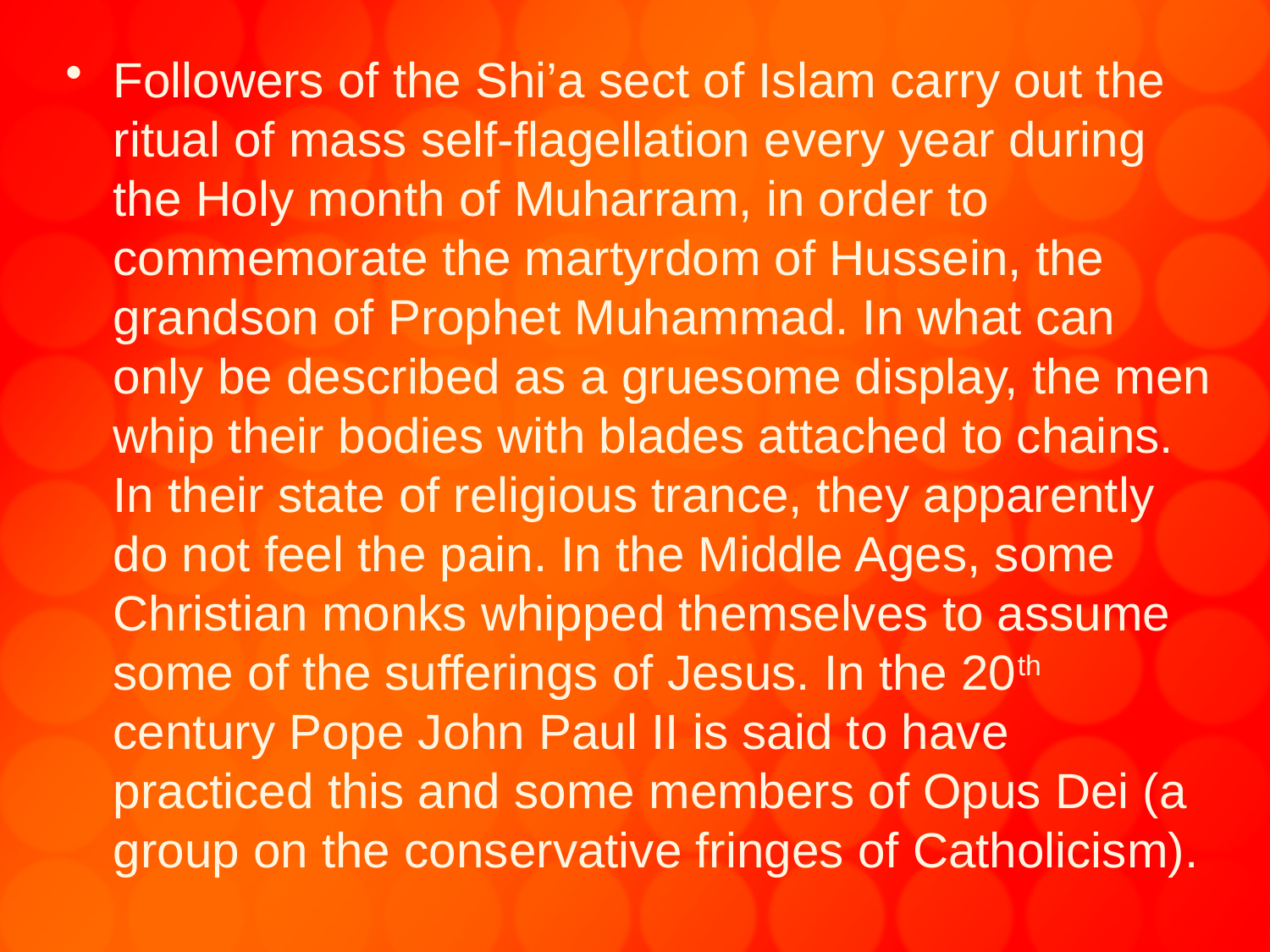

Followers of the Shi’a sect of Islam carry out the ritual of mass self-flagellation every year during the Holy month of Muharram, in order to commemorate the martyrdom of Hussein, the grandson of Prophet Muhammad. In what can only be described as a gruesome display, the men whip their bodies with blades attached to chains. In their state of religious trance, they apparently do not feel the pain. In the Middle Ages, some Christian monks whipped themselves to assume some of the sufferings of Jesus. In the 20th century Pope John Paul II is said to have practiced this and some members of Opus Dei (a group on the conservative fringes of Catholicism).